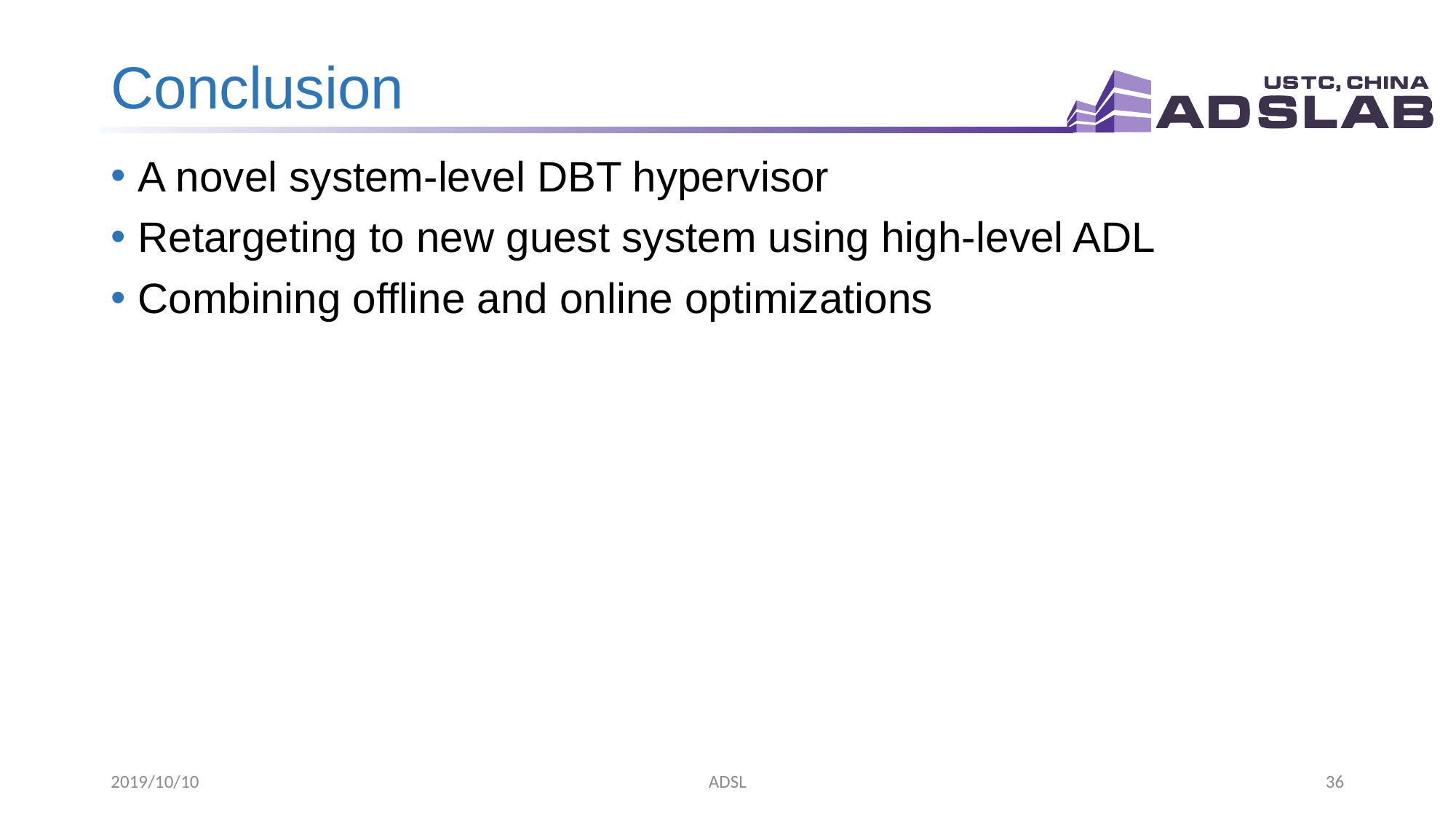

# Conclusion
A novel system-level DBT hypervisor
Retargeting to new guest system using high-level ADL
Combining offline and online optimizations

2019/10/10
ADSL
36